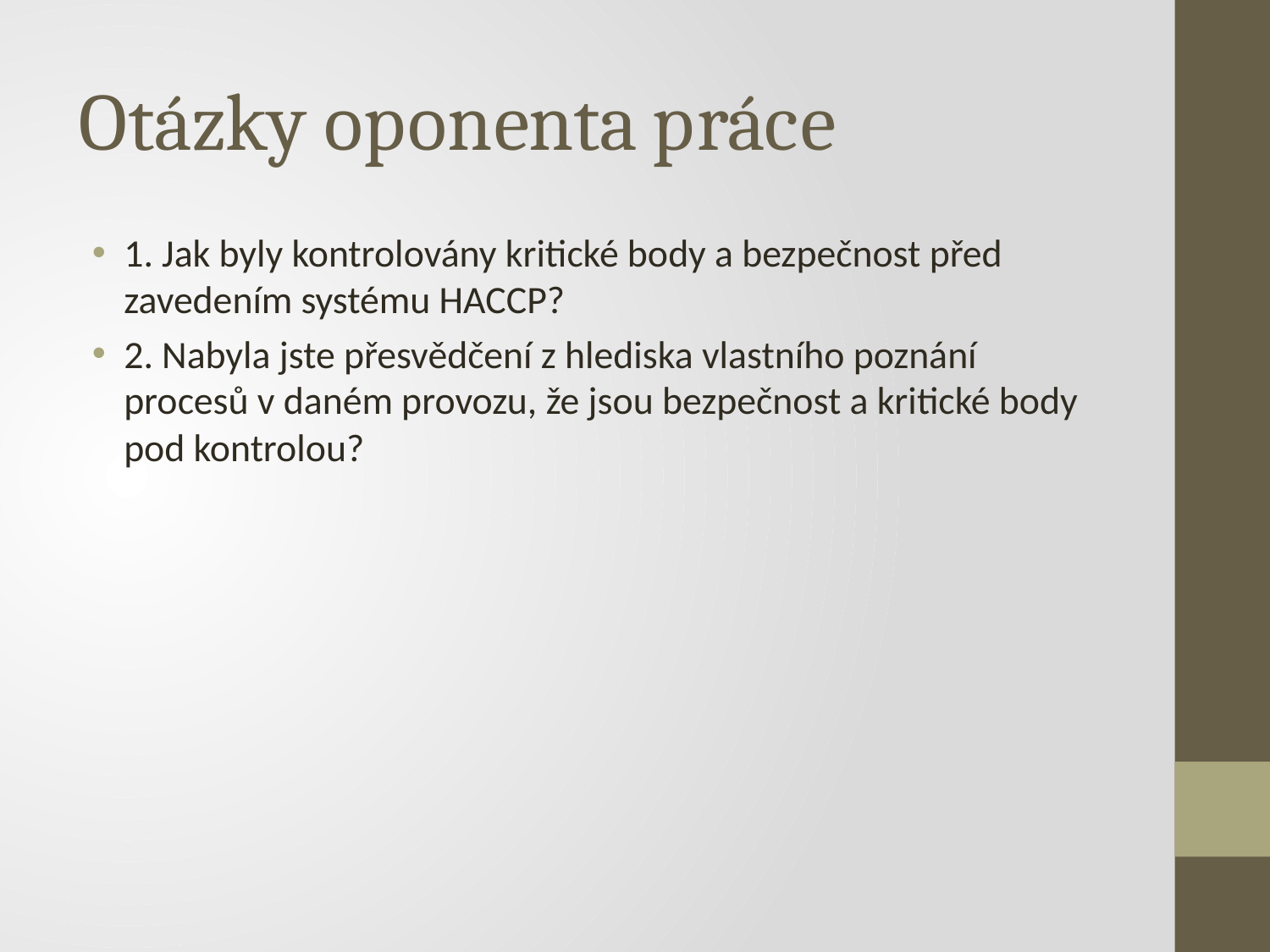

# Otázky oponenta práce
1. Jak byly kontrolovány kritické body a bezpečnost před zavedením systému HACCP?
2. Nabyla jste přesvědčení z hlediska vlastního poznání procesů v daném provozu, že jsou bezpečnost a kritické body pod kontrolou?